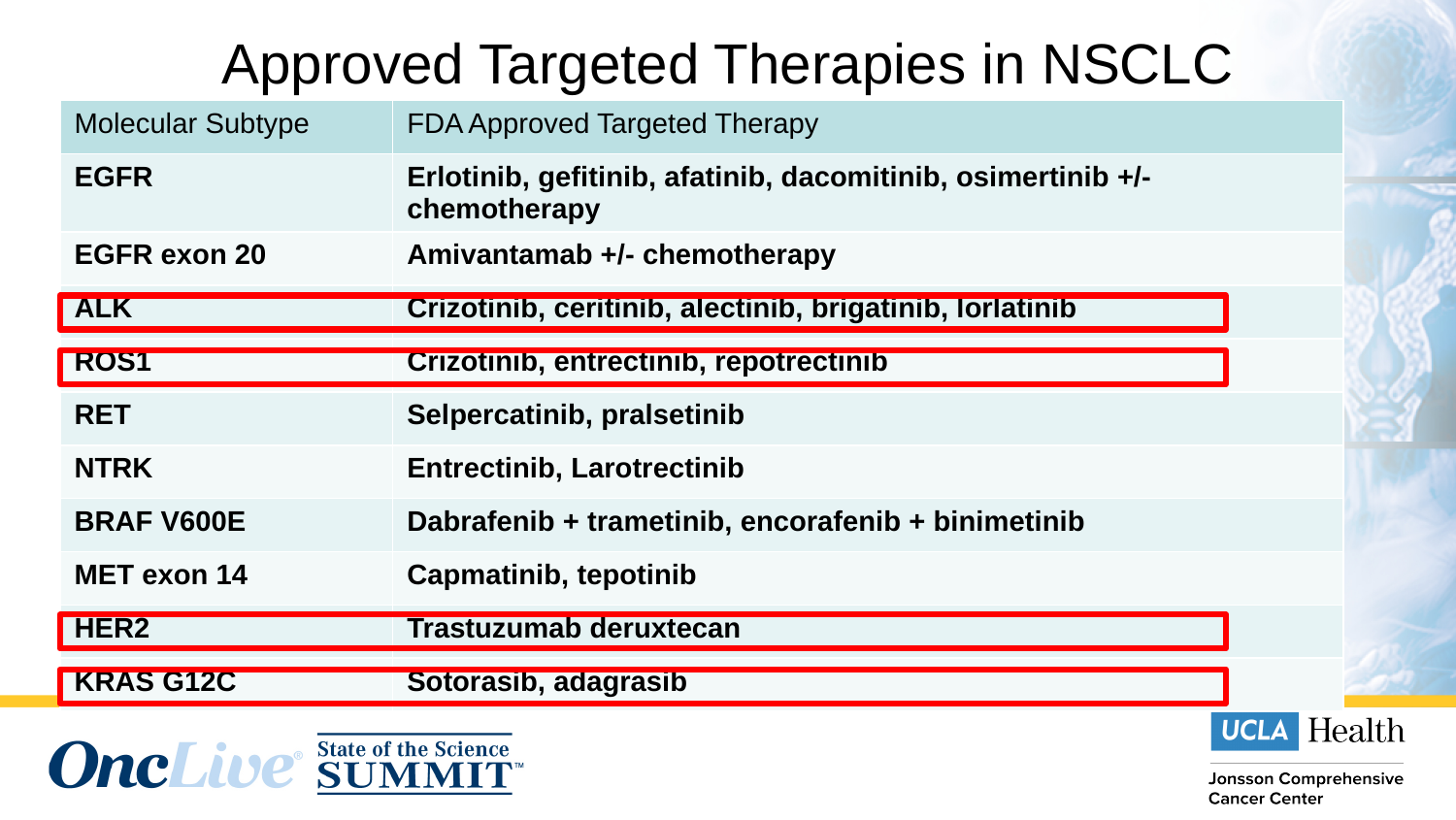

# Approved Targeted Therapies in NSCLC
| Molecular Subtype | FDA Approved Targeted Therapy |
| --- | --- |
| EGFR | Erlotinib, gefitinib, afatinib, dacomitinib, osimertinib +/- chemotherapy |
| EGFR exon 20 | Amivantamab +/- chemotherapy |
| ALK | Crizotinib, ceritinib, alectinib, brigatinib, lorlatinib |
| ROS1 | Crizotinib, entrectinib, repotrectinib |
| RET | Selpercatinib, pralsetinib |
| NTRK | Entrectinib, Larotrectinib |
| BRAF V600E | Dabrafenib + trametinib, encorafenib + binimetinib |
| MET exon 14 | Capmatinib, tepotinib |
| HER2 | Trastuzumab deruxtecan |
| KRAS G12C | Sotorasib, adagrasib |